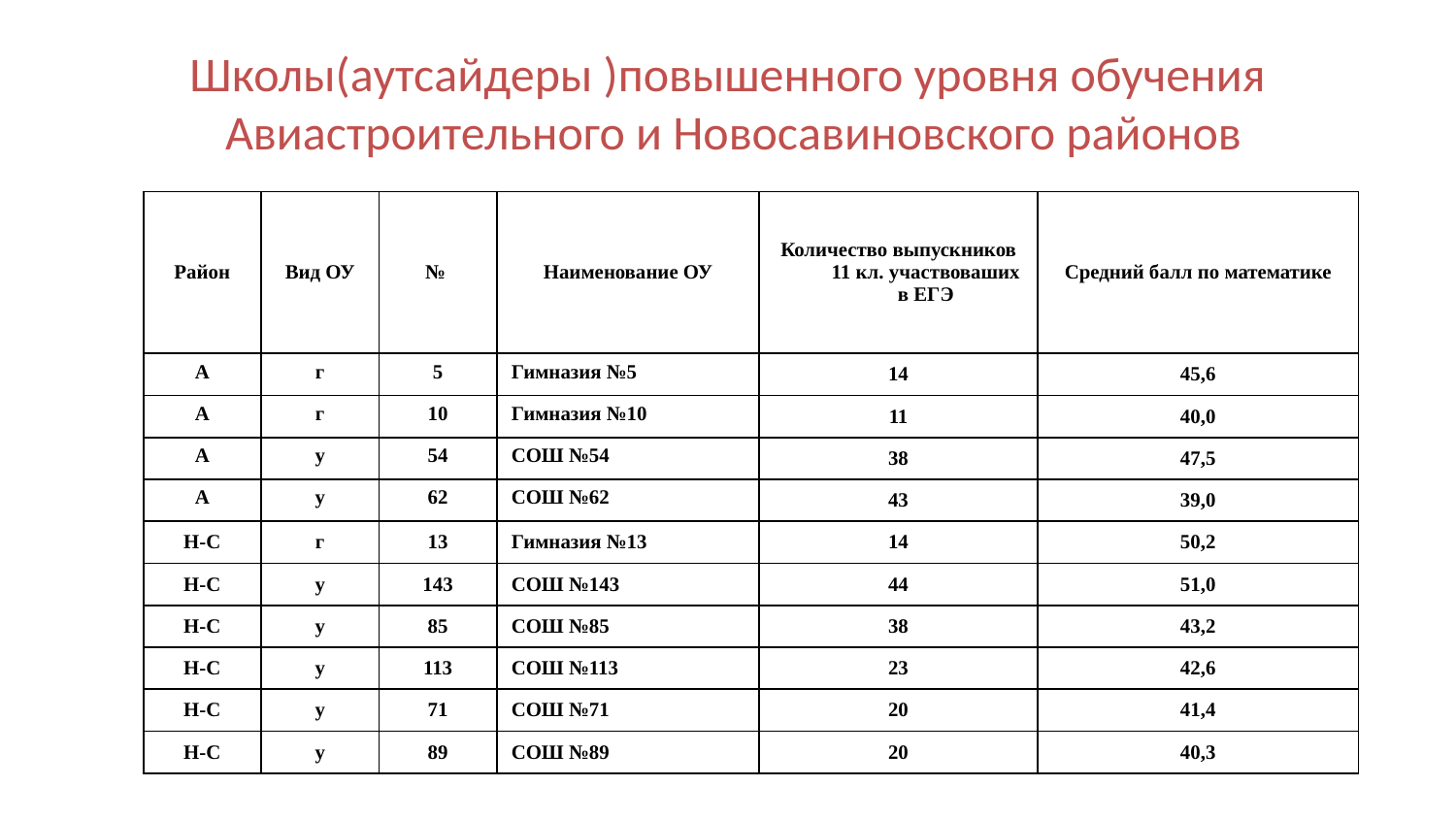

# Школы(аутсайдеры )повышенного уровня обучения Авиастроительного и Новосавиновского районов
| Район | Вид ОУ | № | Наименование ОУ | Количество выпускников 11 кл. участвоваших в ЕГЭ | Средний балл по математике |
| --- | --- | --- | --- | --- | --- |
| А | г | 5 | Гимназия №5 | 14 | 45,6 |
| А | г | 10 | Гимназия №10 | 11 | 40,0 |
| А | у | 54 | СОШ №54 | 38 | 47,5 |
| А | у | 62 | СОШ №62 | 43 | 39,0 |
| Н-С | г | 13 | Гимназия №13 | 14 | 50,2 |
| Н-С | у | 143 | СОШ №143 | 44 | 51,0 |
| Н-С | у | 85 | СОШ №85 | 38 | 43,2 |
| Н-С | у | 113 | СОШ №113 | 23 | 42,6 |
| Н-С | у | 71 | СОШ №71 | 20 | 41,4 |
| Н-С | у | 89 | СОШ №89 | 20 | 40,3 |